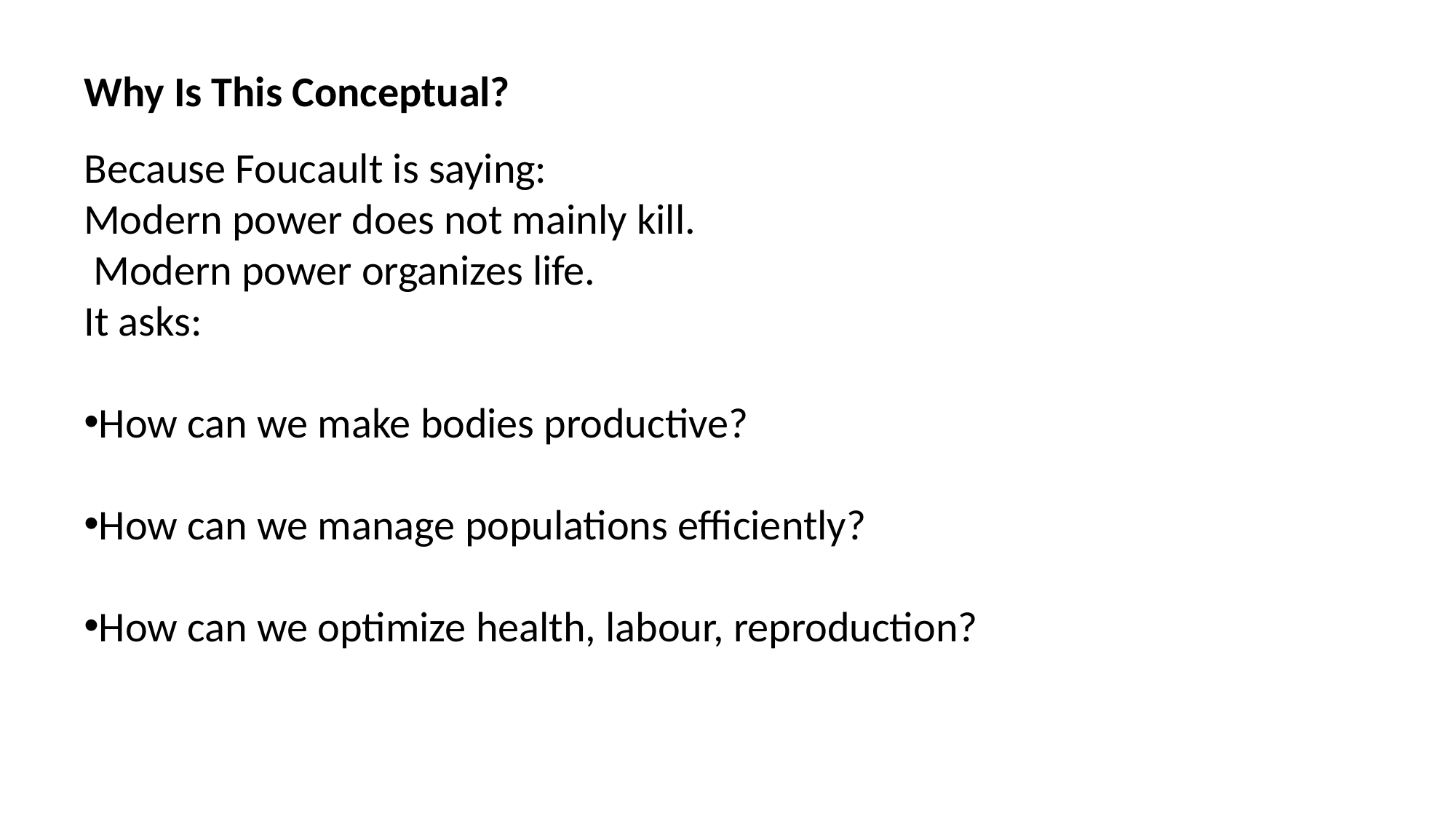

Why Is This Conceptual?
Because Foucault is saying:
Modern power does not mainly kill.
 Modern power organizes life.
It asks:

How can we make bodies productive?

How can we manage populations efficiently?

How can we optimize health, labour, reproduction?